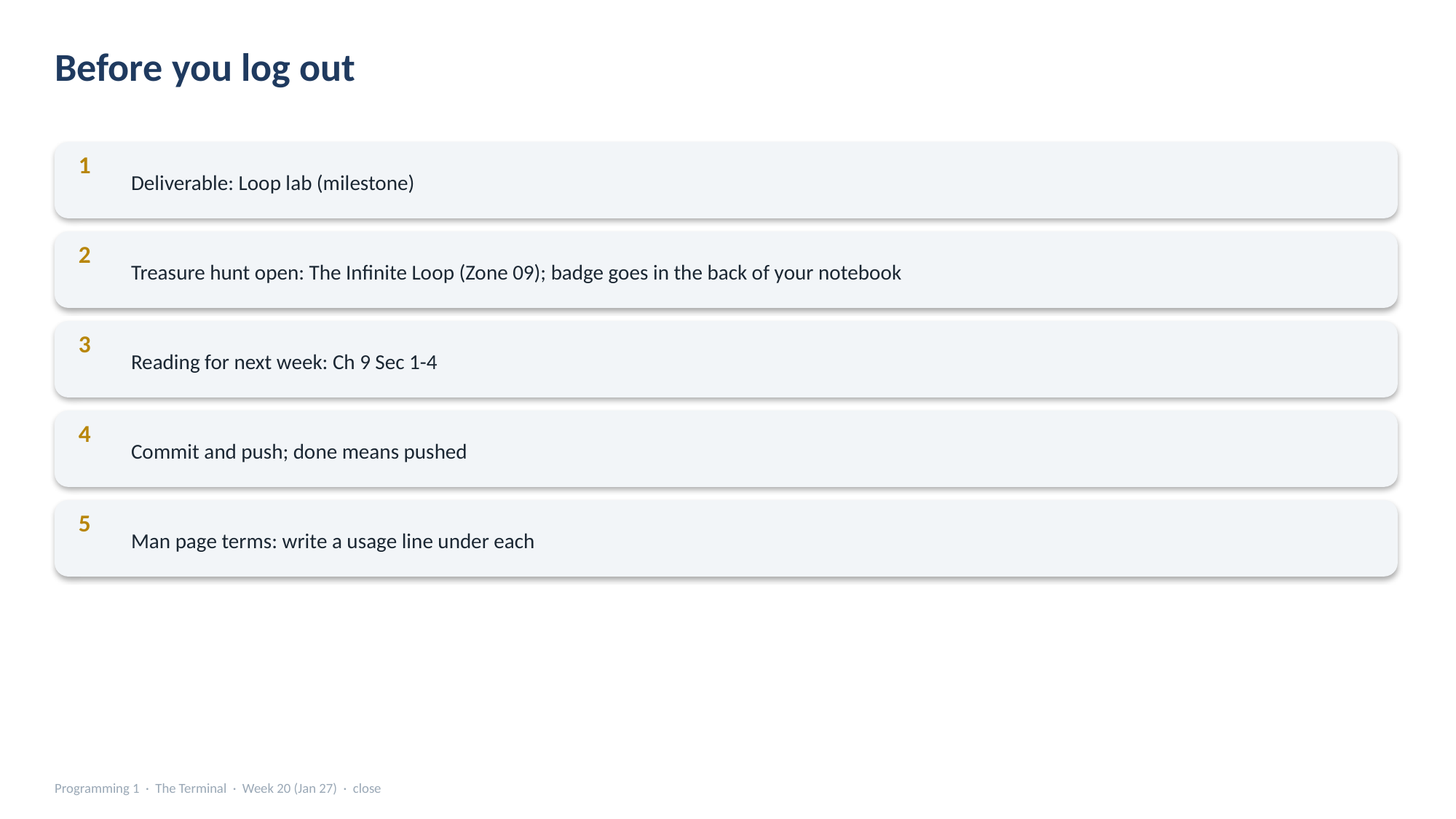

Before you log out

Deliverable: Loop lab (milestone)
1

Treasure hunt open: The Infinite Loop (Zone 09); badge goes in the back of your notebook
2

Reading for next week: Ch 9 Sec 1-4
3

Commit and push; done means pushed
4

Man page terms: write a usage line under each
5
Programming 1  ·  The Terminal  ·  Week 20 (Jan 27)  ·  close